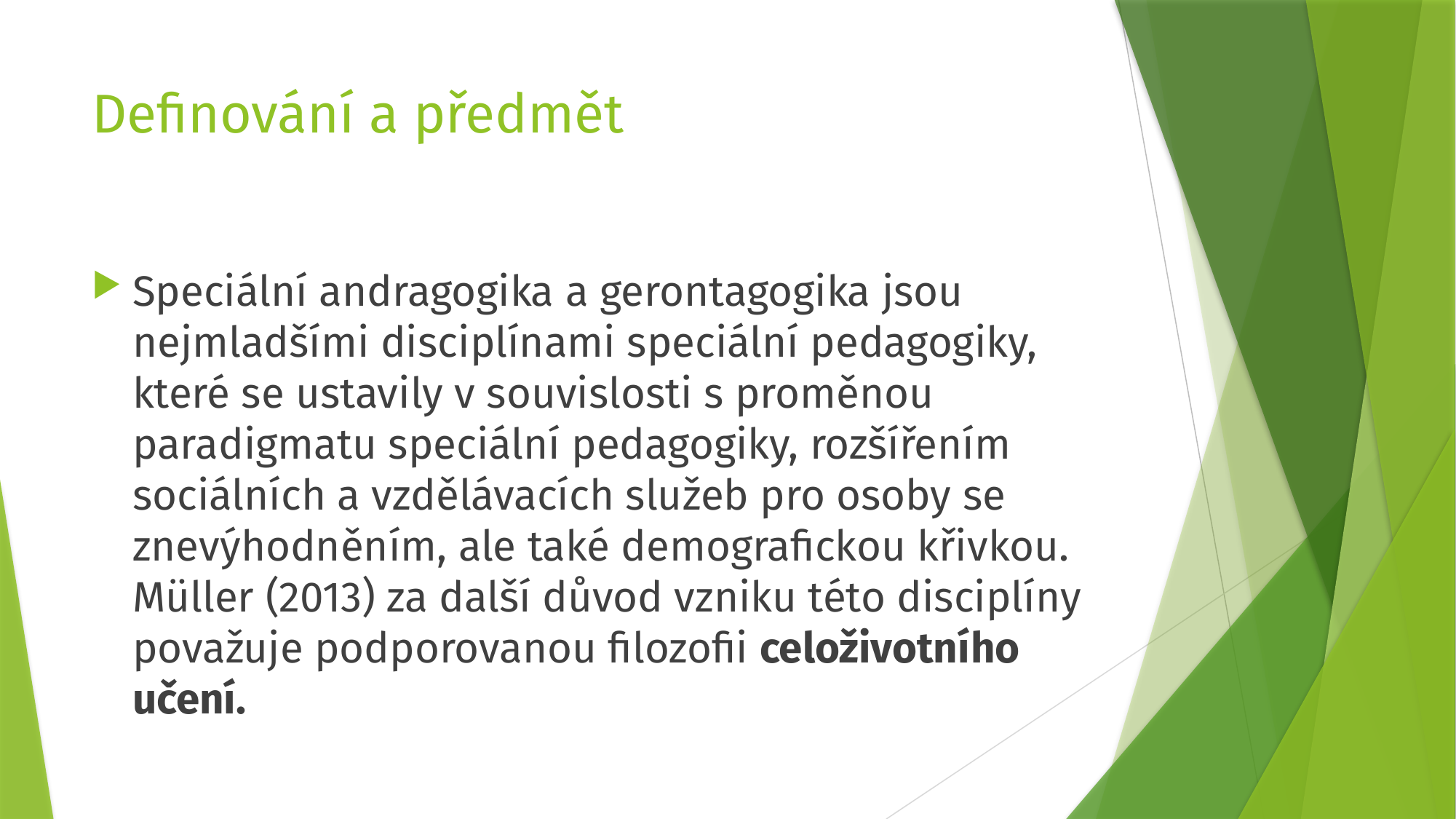

# Definování a předmět
Speciální andragogika a gerontagogika jsou nejmladšími disciplínami speciální pedagogiky, které se ustavily v souvislosti s proměnou paradigmatu speciální pedagogiky, rozšířením sociálních a vzdělávacích služeb pro osoby se znevýhodněním, ale také demografickou křivkou. Müller (2013) za další důvod vzniku této disciplíny považuje podporovanou filozofii celoživotního učení.